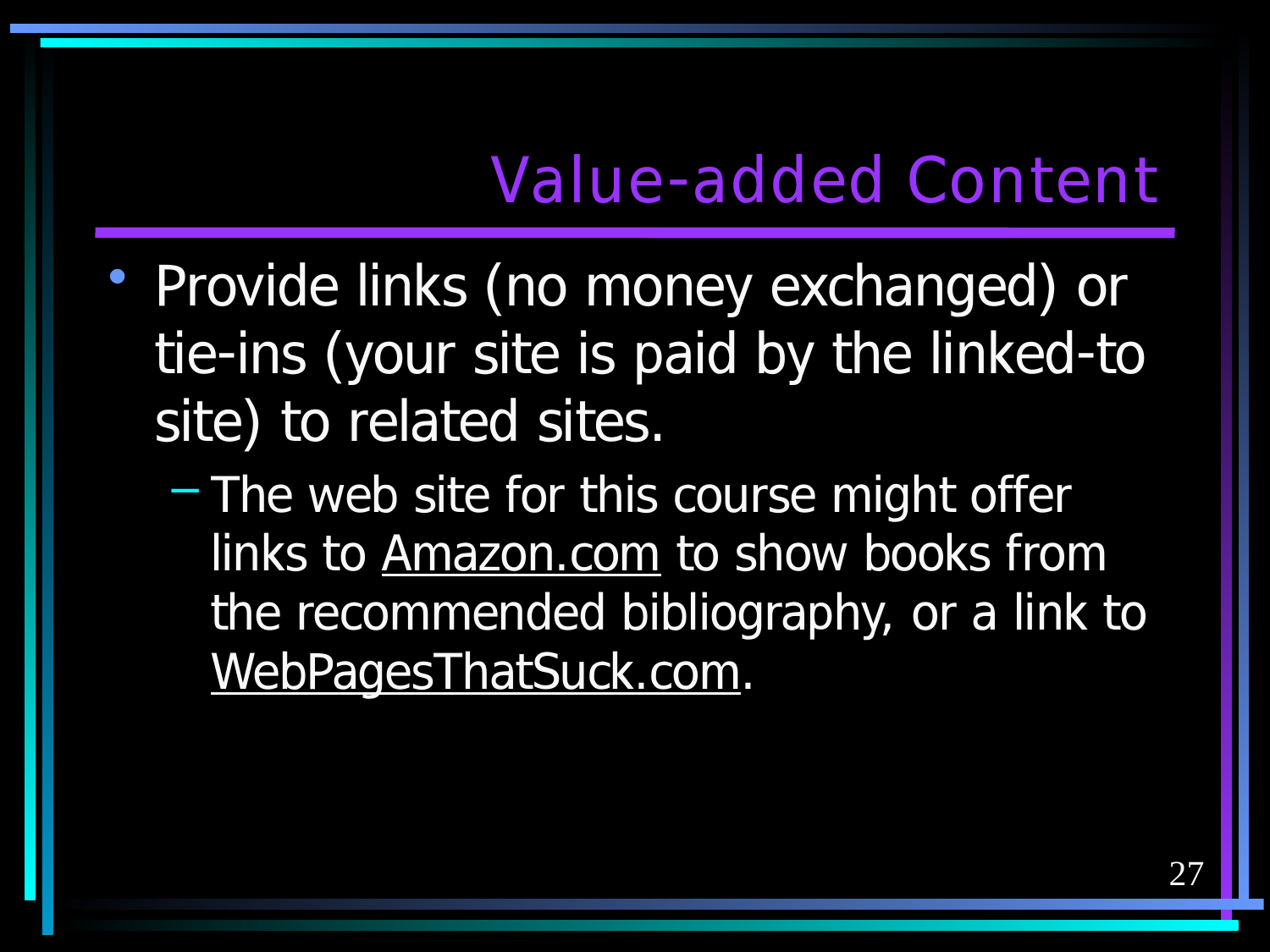

# Value-added Content
Provide links (no money exchanged) or tie-ins (your site is paid by the linked-to site) to related sites.
The web site for this course might offer links to Amazon.com to show books from the recommended bibliography, or a link to WebPagesThatSuck.com.
27